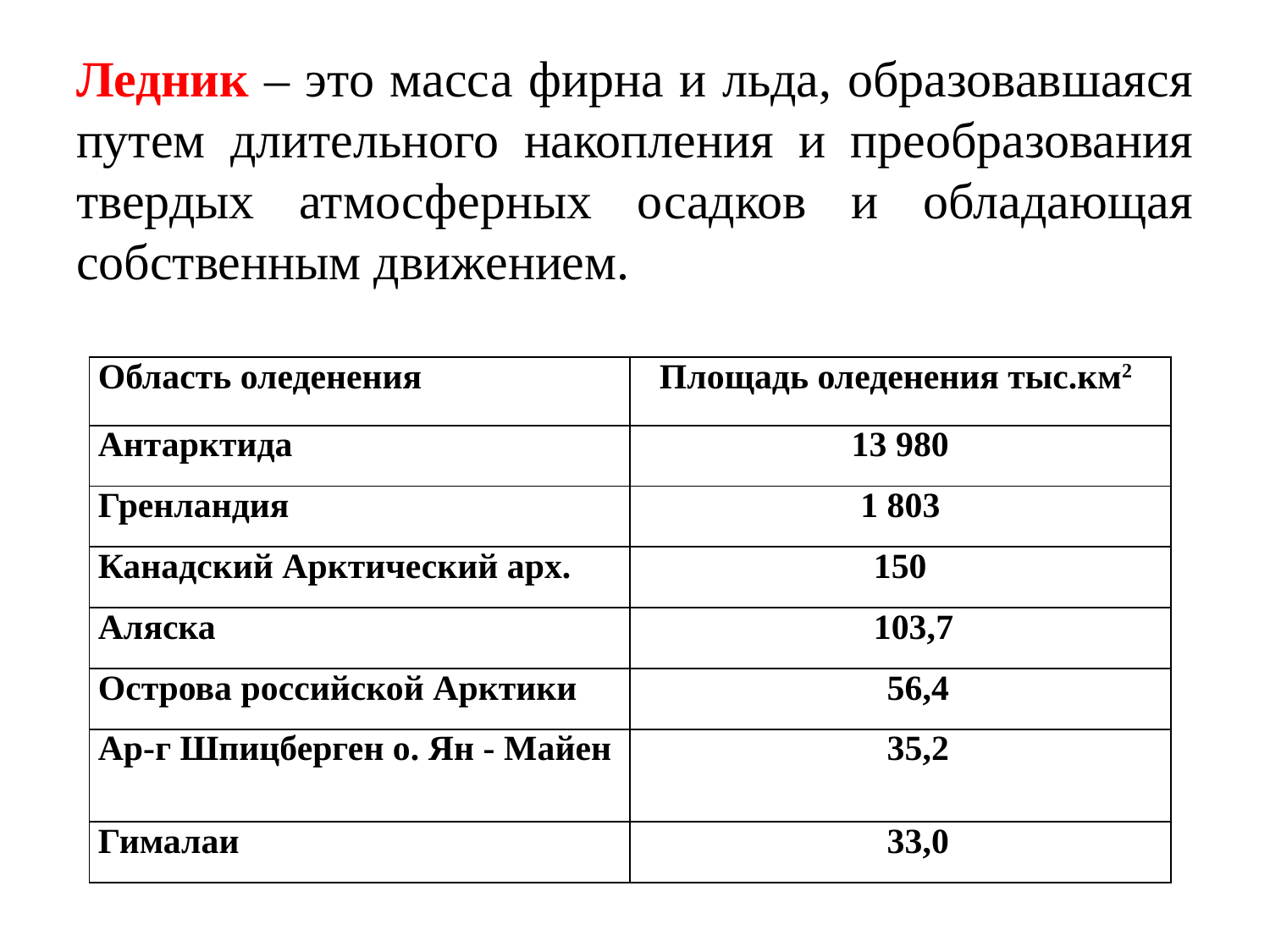

# Ледник – это масса фирна и льда, образовавшаяся путем длительного накопления и преобразования твердых атмосферных осадков и обладающая собственным движением.
| Область оледенения | Площадь оледенения тыс.км2 |
| --- | --- |
| Антарктида | 13 980 |
| Гренландия | 1 803 |
| Канадский Арктический арх. | 150 |
| Аляска | 103,7 |
| Острова российской Арктики | 56,4 |
| Ар-г Шпицберген о. Ян - Майен | 35,2 |
| Гималаи | 33,0 |